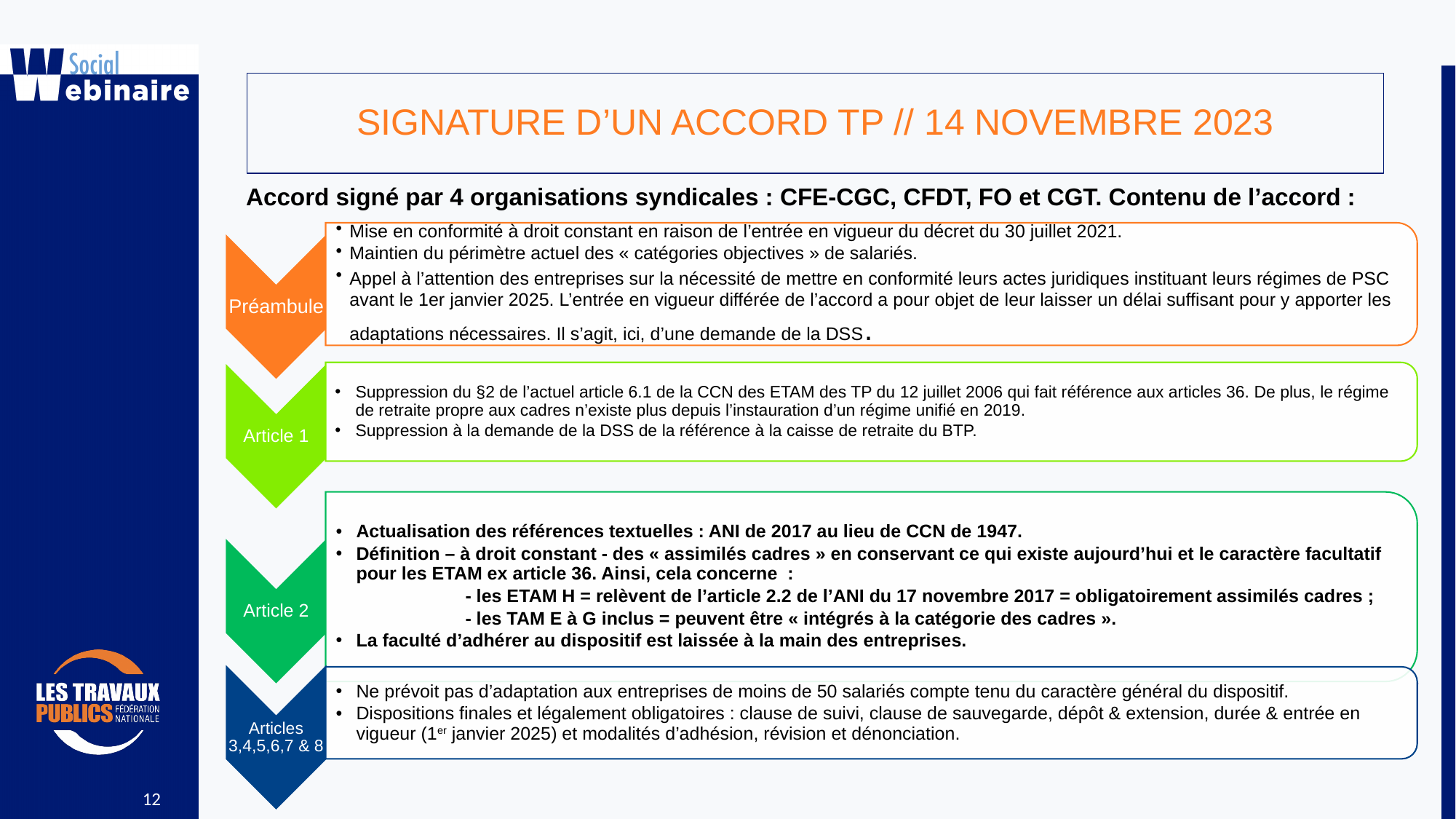

SIGNATURE D’UN ACCORD TP // 14 NOVEMBRE 2023
Accord signé par 4 organisations syndicales : CFE-CGC, CFDT, FO et CGT. Contenu de l’accord :
Préambule
Mise en conformité à droit constant en raison de l’entrée en vigueur du décret du 30 juillet 2021.
Maintien du périmètre actuel des « catégories objectives » de salariés.
Appel à l’attention des entreprises sur la nécessité de mettre en conformité leurs actes juridiques instituant leurs régimes de PSC avant le 1er janvier 2025. L’entrée en vigueur différée de l’accord a pour objet de leur laisser un délai suffisant pour y apporter les adaptations nécessaires. Il s’agit, ici, d’une demande de la DSS.
Article 1
Suppression du §2 de l’actuel article 6.1 de la CCN des ETAM des TP du 12 juillet 2006 qui fait référence aux articles 36. De plus, le régime de retraite propre aux cadres n’existe plus depuis l’instauration d’un régime unifié en 2019.
Suppression à la demande de la DSS de la référence à la caisse de retraite du BTP.
Article 2
Actualisation des références textuelles : ANI de 2017 au lieu de CCN de 1947.
Définition – à droit constant - des « assimilés cadres » en conservant ce qui existe aujourd’hui et le caractère facultatif pour les ETAM ex article 36. Ainsi, cela concerne  :
		- les ETAM H = relèvent de l’article 2.2 de l’ANI du 17 novembre 2017 = obligatoirement assimilés cadres ;
		- les TAM E à G inclus = peuvent être « intégrés à la catégorie des cadres ».
La faculté d’adhérer au dispositif est laissée à la main des entreprises.
Articles 3,4,5,6,7 & 8
Ne prévoit pas d’adaptation aux entreprises de moins de 50 salariés compte tenu du caractère général du dispositif.
Dispositions finales et légalement obligatoires : clause de suivi, clause de sauvegarde, dépôt & extension, durée & entrée en vigueur (1er janvier 2025) et modalités d’adhésion, révision et dénonciation.